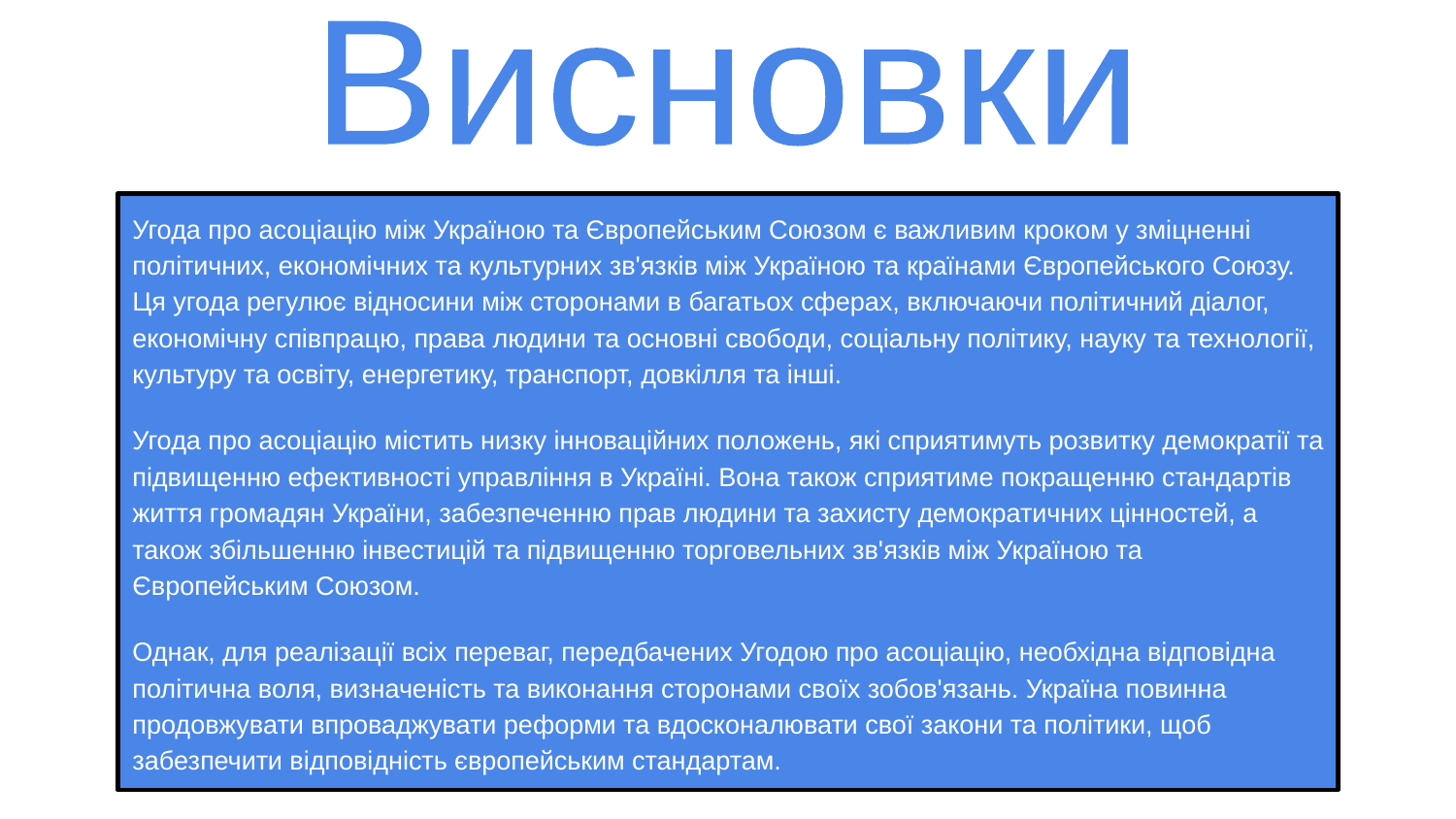

Висновки
Угода про асоціацію між Україною та Європейським Союзом є важливим кроком у зміцненні політичних, економічних та культурних зв'язків між Україною та країнами Європейського Союзу. Ця угода регулює відносини між сторонами в багатьох сферах, включаючи політичний діалог, економічну співпрацю, права людини та основні свободи, соціальну політику, науку та технології, культуру та освіту, енергетику, транспорт, довкілля та інші.
Угода про асоціацію містить низку інноваційних положень, які сприятимуть розвитку демократії та підвищенню ефективності управління в Україні. Вона також сприятиме покращенню стандартів життя громадян України, забезпеченню прав людини та захисту демократичних цінностей, а також збільшенню інвестицій та підвищенню торговельних зв'язків між Україною та Європейським Союзом.
Однак, для реалізації всіх переваг, передбачених Угодою про асоціацію, необхідна відповідна політична воля, визначеність та виконання сторонами своїх зобов'язань. Україна повинна продовжувати впроваджувати реформи та вдосконалювати свої закони та політики, щоб забезпечити відповідність європейським стандартам.